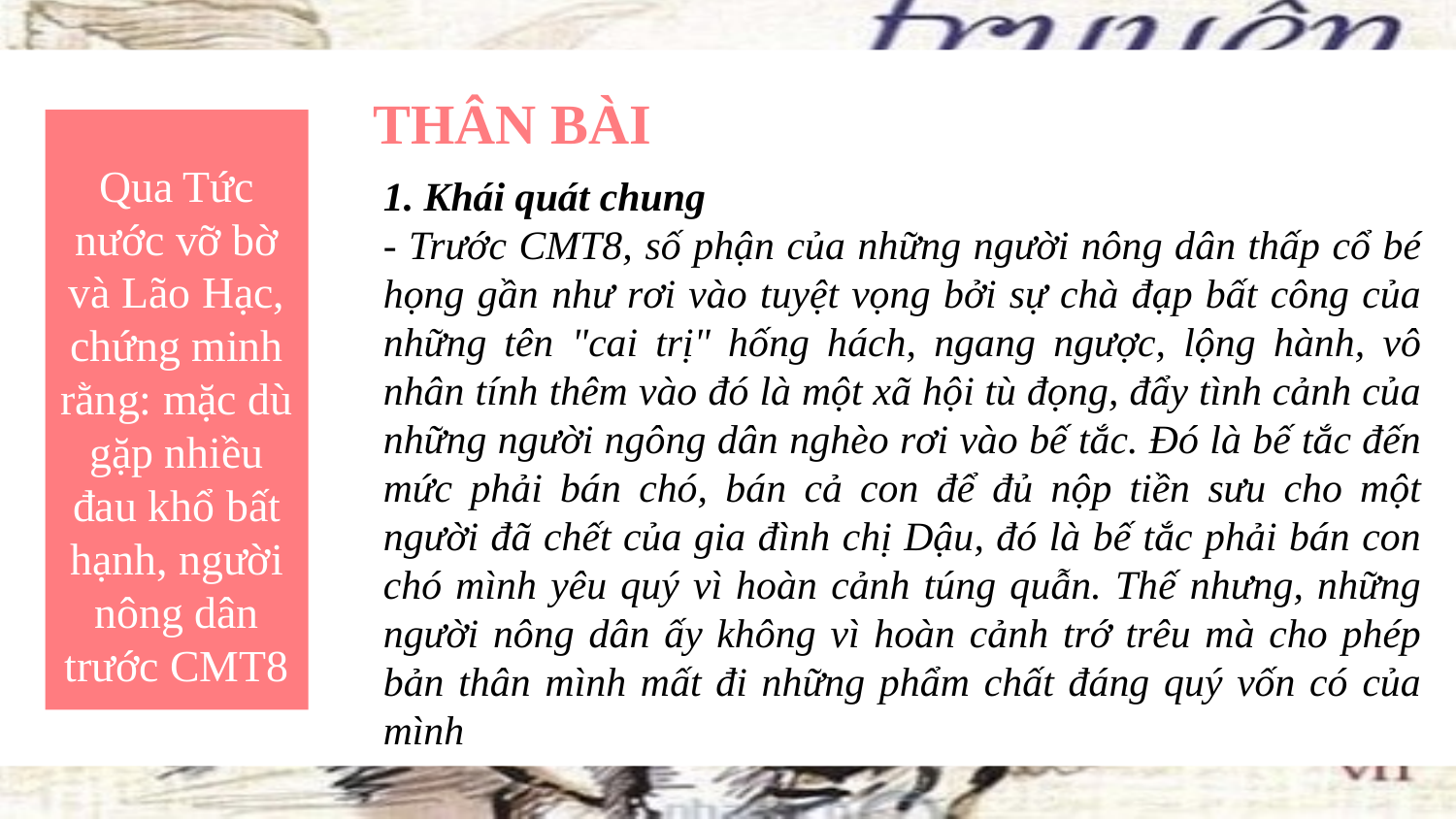

THÂN BÀI
Qua Tức nước vỡ bờ và Lão Hạc, chứng minh rằng: mặc dù gặp nhiều đau khổ bất hạnh, người nông dân trước CMT8
1. Khái quát chung
- Trước CMT8, số phận của những người nông dân thấp cổ bé họng gần như rơi vào tuyệt vọng bởi sự chà đạp bất công của những tên "cai trị" hống hách, ngang ngược, lộng hành, vô nhân tính thêm vào đó là một xã hội tù đọng, đẩy tình cảnh của những người ngông dân nghèo rơi vào bế tắc. Đó là bế tắc đến mức phải bán chó, bán cả con để đủ nộp tiền sưu cho một người đã chết của gia đình chị Dậu, đó là bế tắc phải bán con chó mình yêu quý vì hoàn cảnh túng quẫn. Thế nhưng, những người nông dân ấy không vì hoàn cảnh trớ trêu mà cho phép bản thân mình mất đi những phẩm chất đáng quý vốn có của mình